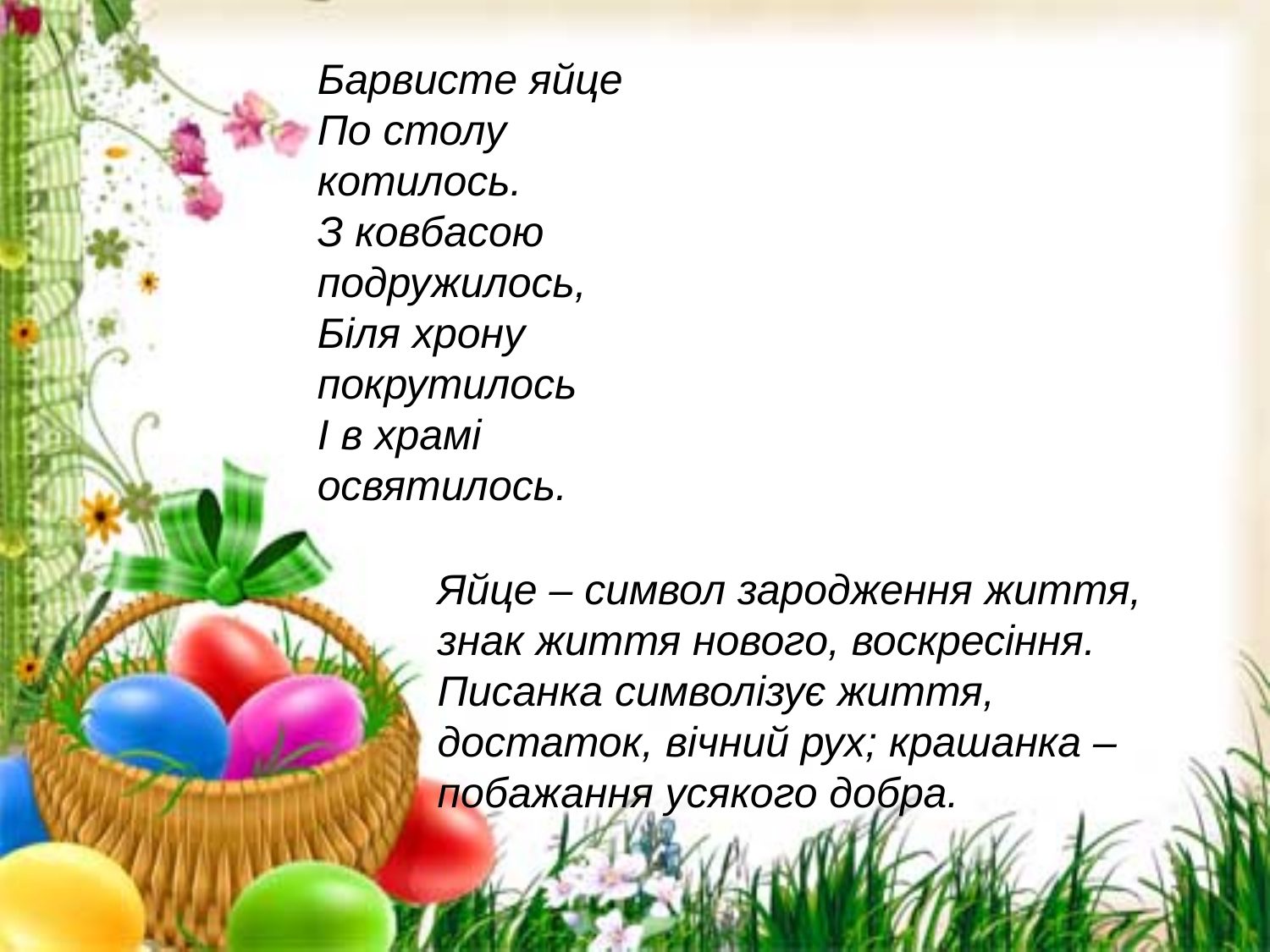

Барвисте яйце
По столу котилось.
З ковбасою подружилось,
Біля хрону покрутилось
І в храмі освятилось.
Яйце – символ зародження життя, знак життя нового, воскресіння. Писанка символізує життя, достаток, вічний рух; крашанка – побажання усякого добра.